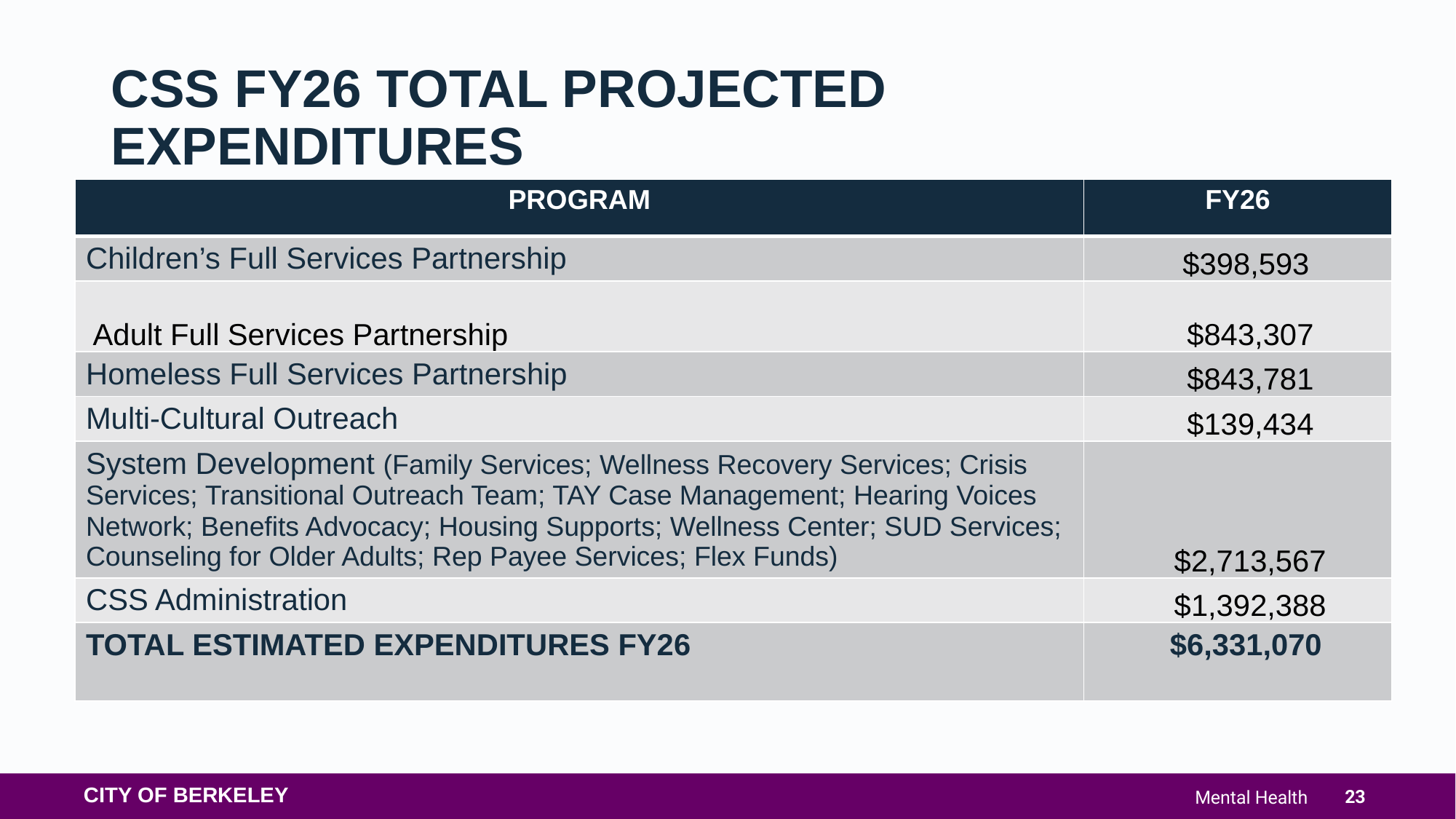

CSS FY26 TOTAL PROJECTED
EXPENDITURES
| PROGRAM | FY26 |
| --- | --- |
| Children’s Full Services Partnership | $398,593 |
| Adult Full Services Partnership | $843,307 |
| Homeless Full Services Partnership | $843,781 |
| Multi-Cultural Outreach | $139,434 |
| System Development (Family Services; Wellness Recovery Services; Crisis Services; Transitional Outreach Team; TAY Case Management; Hearing Voices Network; Benefits Advocacy; Housing Supports; Wellness Center; SUD Services; Counseling for Older Adults; Rep Payee Services; Flex Funds) | $2,713,567 |
| CSS Administration | $1,392,388 |
| TOTAL ESTIMATED EXPENDITURES FY26 | $6,331,070 |
23